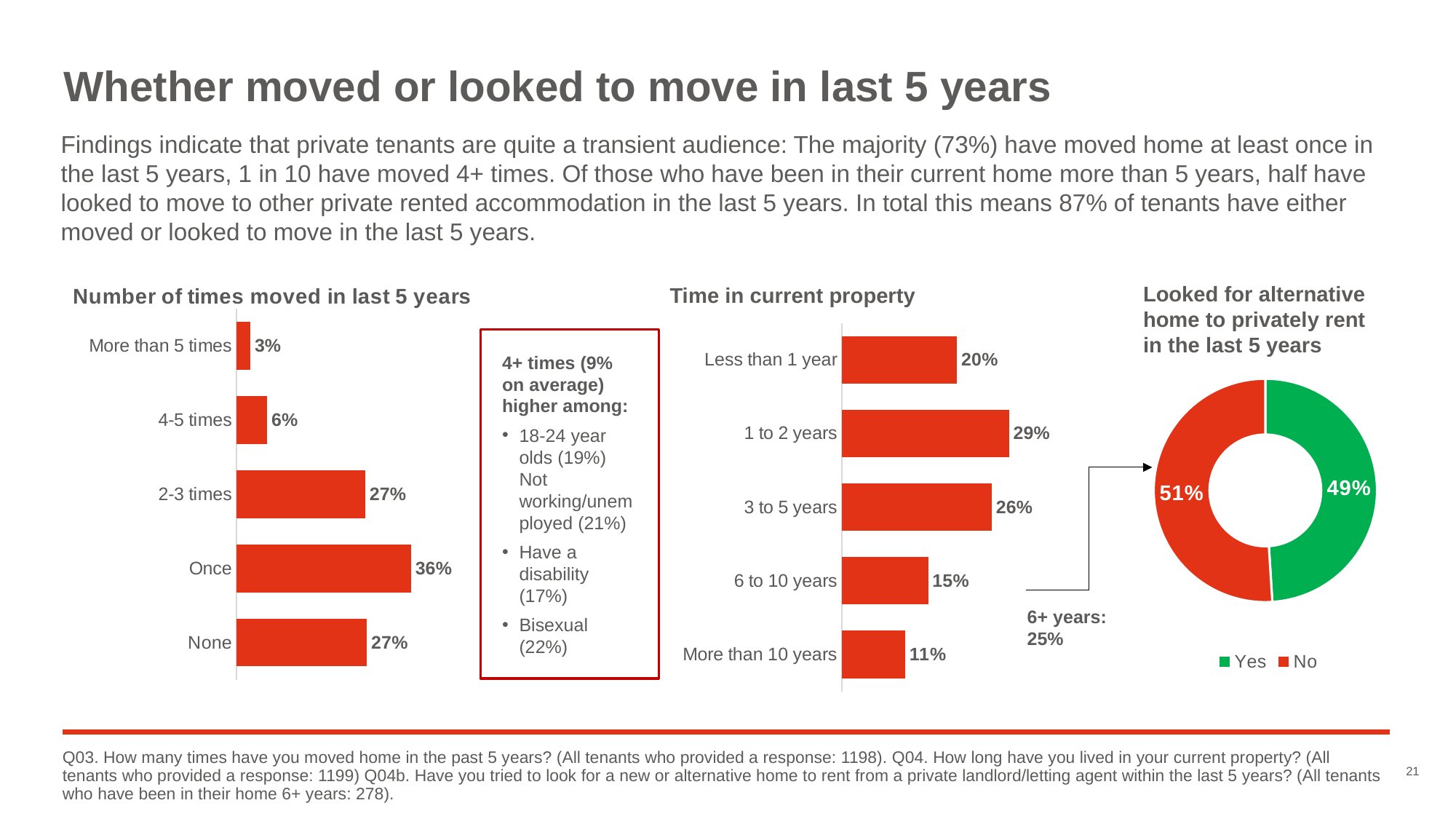

# Whether moved or looked to move in last 5 years
Findings indicate that private tenants are quite a transient audience: The majority (73%) have moved home at least once in the last 5 years, 1 in 10 have moved 4+ times. Of those who have been in their current home more than 5 years, half have looked to move to other private rented accommodation in the last 5 years. In total this means 87% of tenants have either moved or looked to move in the last 5 years.

### Chart: Number of times moved in last 5 years

| Category | Series 1 |
|---|---|
| None | 0.27208870421774306 |
| Once | 0.3643040982326967 |
| 2-3 times | 0.2688934016044102 |
| 4-5 times | 0.06423476629063402 |
| More than 5 times | 0.029077695100771038 |
Looked for alternative home to privately rent in the last 5 years
Time in current property

### Chart

| Category | Series 1 |
|---|---|
| More than 10 years | 0.11 |
| 6 to 10 years | 0.15 |
| 3 to 5 years | 0.26 |
| 1 to 2 years | 0.29 |
| Less than 1 year | 0.2 |
4+ times (9% on average) higher among:
18-24 year olds (19%) Not working/unemployed (21%)
Have a disability (17%)
Bisexual (22%)

### Chart

| Category | Sales |
|---|---|
| Yes | 0.49 |
| No | 0.51 |
6+ years:
25%
Q03. How many times have you moved home in the past 5 years? (All tenants who provided a response: 1198). Q04. How long have you lived in your current property? (All tenants who provided a response: 1199) Q04b. Have you tried to look for a new or alternative home to rent from a private landlord/letting agent within the last 5 years? (All tenants who have been in their home 6+ years: 278).